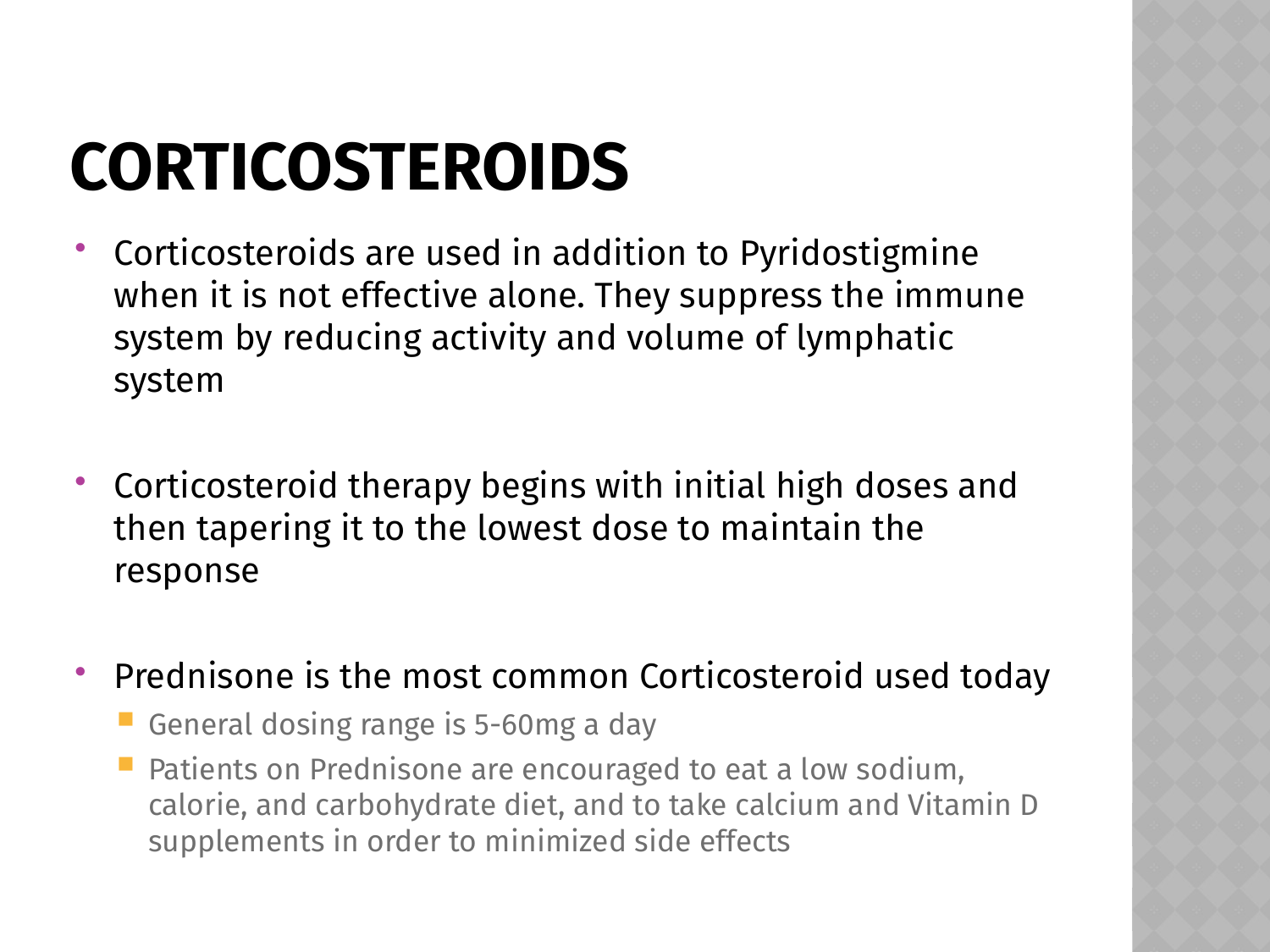

# CORTICOSTEROIDS
Corticosteroids are used in addition to Pyridostigmine when it is not effective alone. They suppress the immune system by reducing activity and volume of lymphatic system

Corticosteroid therapy begins with initial high doses and then tapering it to the lowest dose to maintain the response

Prednisone is the most common Corticosteroid used today
General dosing range is 5-60mg a day
Patients on Prednisone are encouraged to eat a low sodium, calorie, and carbohydrate diet, and to take calcium and Vitamin D supplements in order to minimized side effects